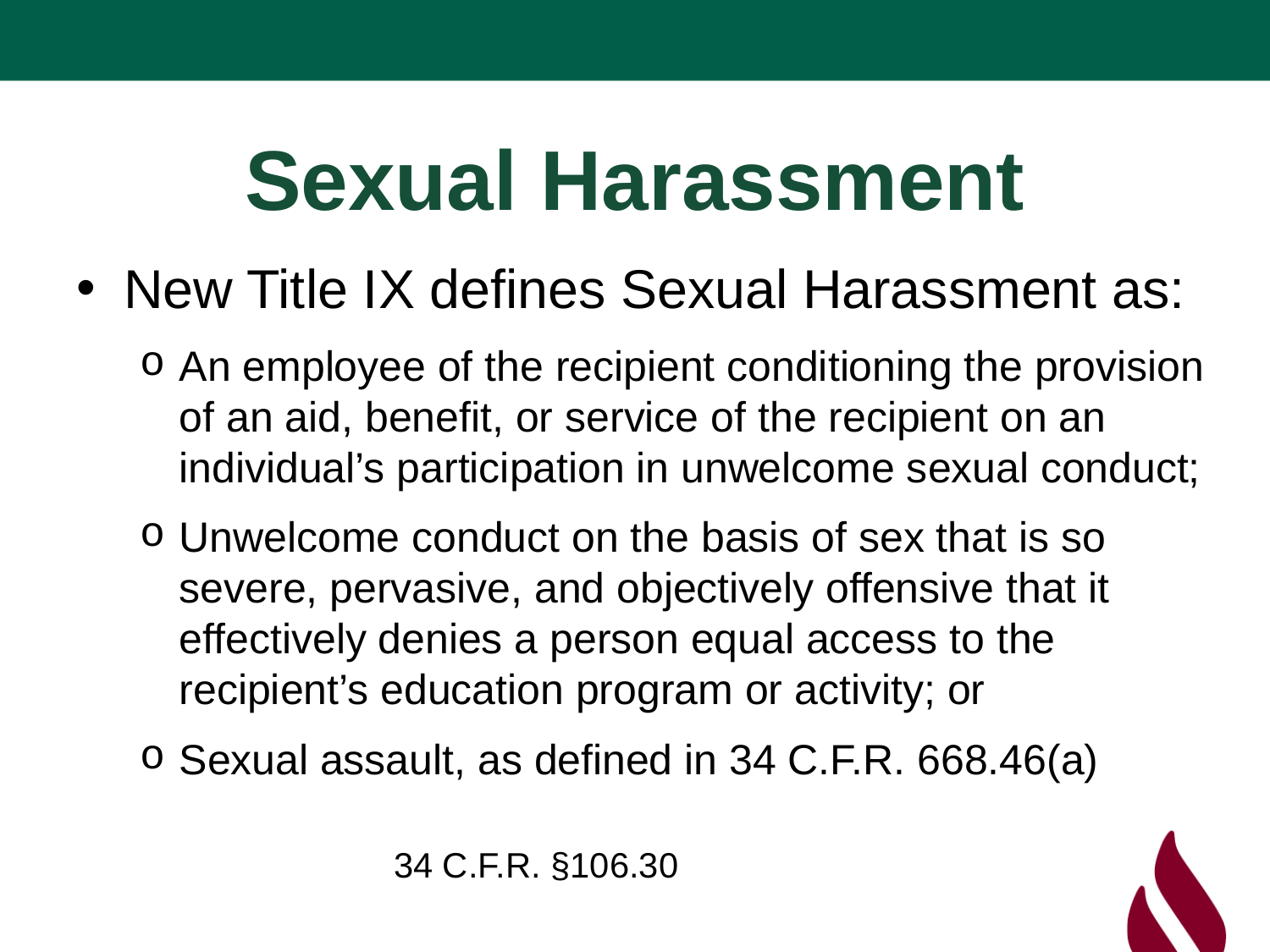

# Sexual Harassment
New Title IX defines Sexual Harassment as:
An employee of the recipient conditioning the provision of an aid, benefit, or service of the recipient on an individual’s participation in unwelcome sexual conduct;
Unwelcome conduct on the basis of sex that is so severe, pervasive, and objectively offensive that it effectively denies a person equal access to the recipient’s education program or activity; or
Sexual assault, as defined in 34 C.F.R. 668.46(a)
								34 C.F.R. §106.30